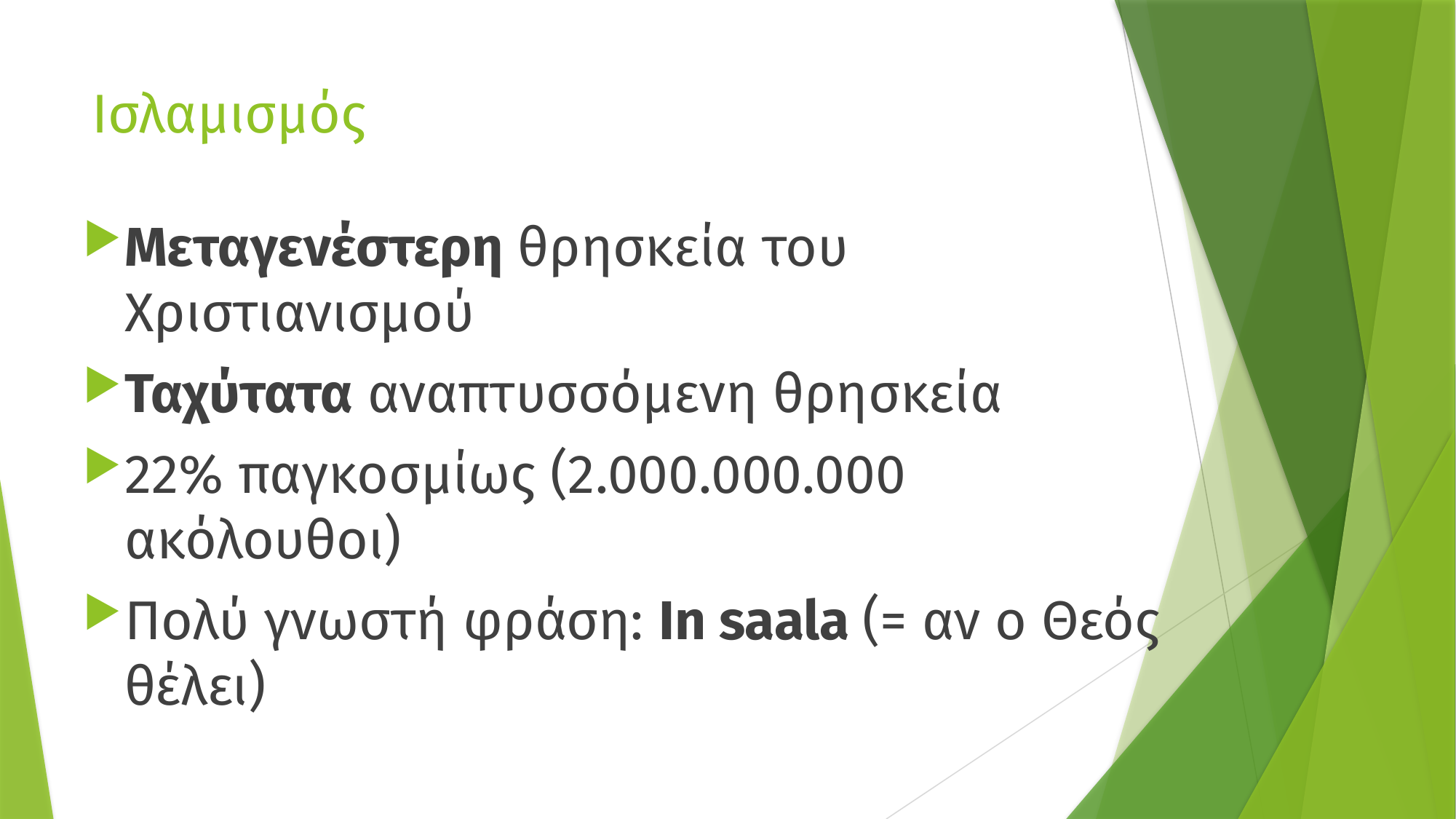

# Ισλαμισμός
Μεταγενέστερη θρησκεία του Χριστιανισμού
Ταχύτατα αναπτυσσόμενη θρησκεία
22% παγκοσμίως (2.000.000.000 ακόλουθοι)
Πολύ γνωστή φράση: In saala (= αν ο Θεός θέλει)